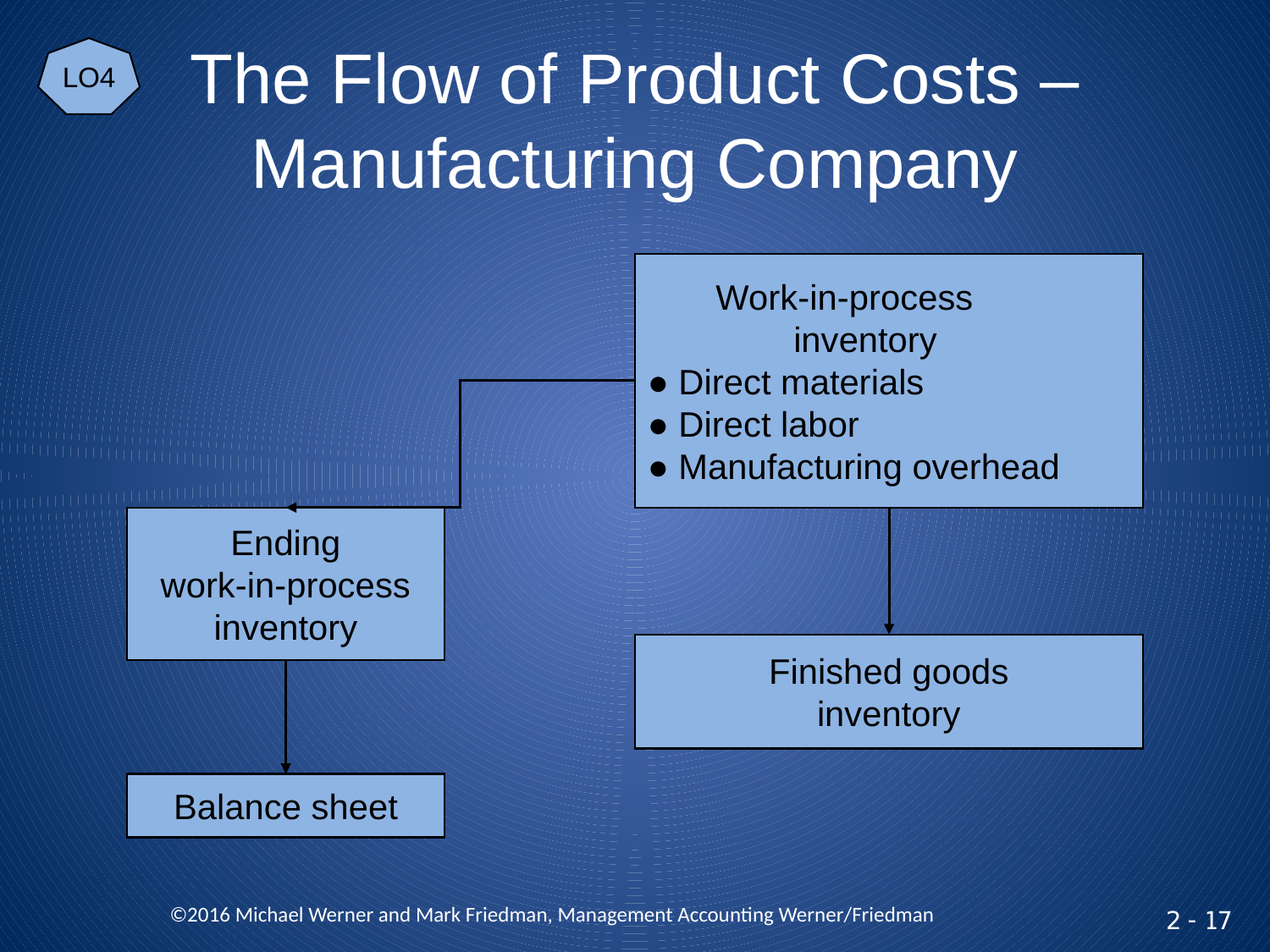

LO4
# The Flow of Product Costs –Manufacturing Company
       Work-in-process
               inventory
● Direct materials
● Direct labor
● Manufacturing overhead
Ending
work-in-process
inventory
Finished goods
inventory
Balance sheet
  ©2016 Michael Werner and Mark Friedman, Management Accounting Werner/Friedman